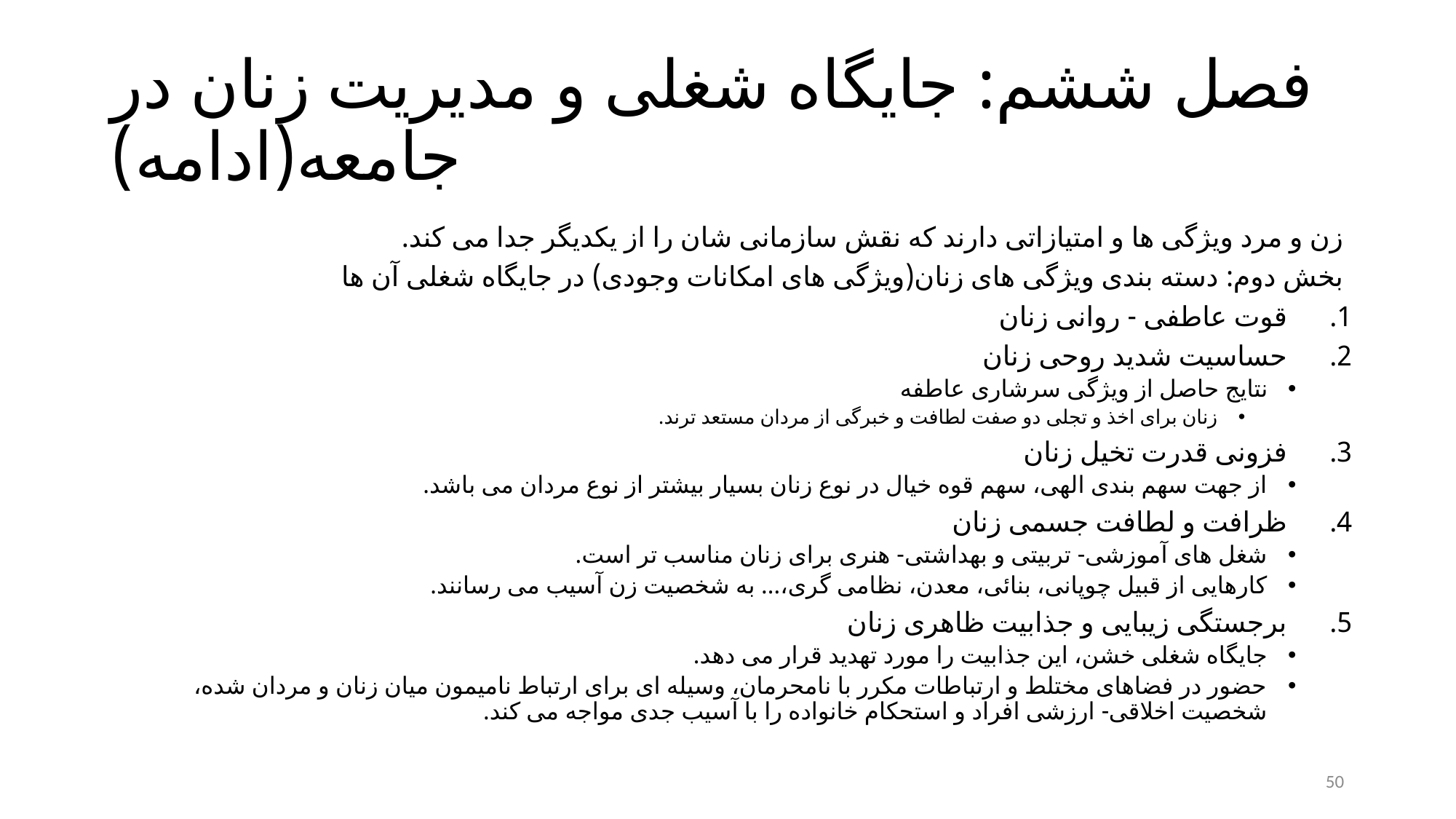

# فصل ششم: جایگاه شغلی و مدیریت زنان در جامعه(ادامه)
زن و مرد ویژگی ها و امتیازاتی دارند که نقش سازمانی شان را از یکدیگر جدا می کند.
بخش دوم: دسته بندی ویژگی های زنان(ویژگی های امکانات وجودی) در جایگاه شغلی آن ها
قوت عاطفی - روانی زنان
حساسیت شدید روحی زنان
نتایج حاصل از ویژگی سرشاری عاطفه
زنان برای اخذ و تجلی دو صفت لطافت و خبرگی از مردان مستعد ترند.
فزونی قدرت تخیل زنان
از جهت سهم بندی الهی، سهم قوه خیال در نوع زنان بسیار بیشتر از نوع مردان می باشد.
ظرافت و لطافت جسمی زنان
شغل های آموزشی- تربیتی و بهداشتی- هنری برای زنان مناسب تر است.
کارهایی از قبیل چوپانی، بنائی، معدن، نظامی گری،... به شخصیت زن آسیب می رسانند.
برجستگی زیبایی و جذابیت ظاهری زنان
جایگاه شغلی خشن، این جذابیت را مورد تهدید قرار می دهد.
حضور در فضاهای مختلط و ارتباطات مکرر با نامحرمان، وسیله ای برای ارتباط نامیمون میان زنان و مردان شده، شخصیت اخلاقی- ارزشی افراد و استحکام خانواده را با آسیب جدی مواجه می کند.

50